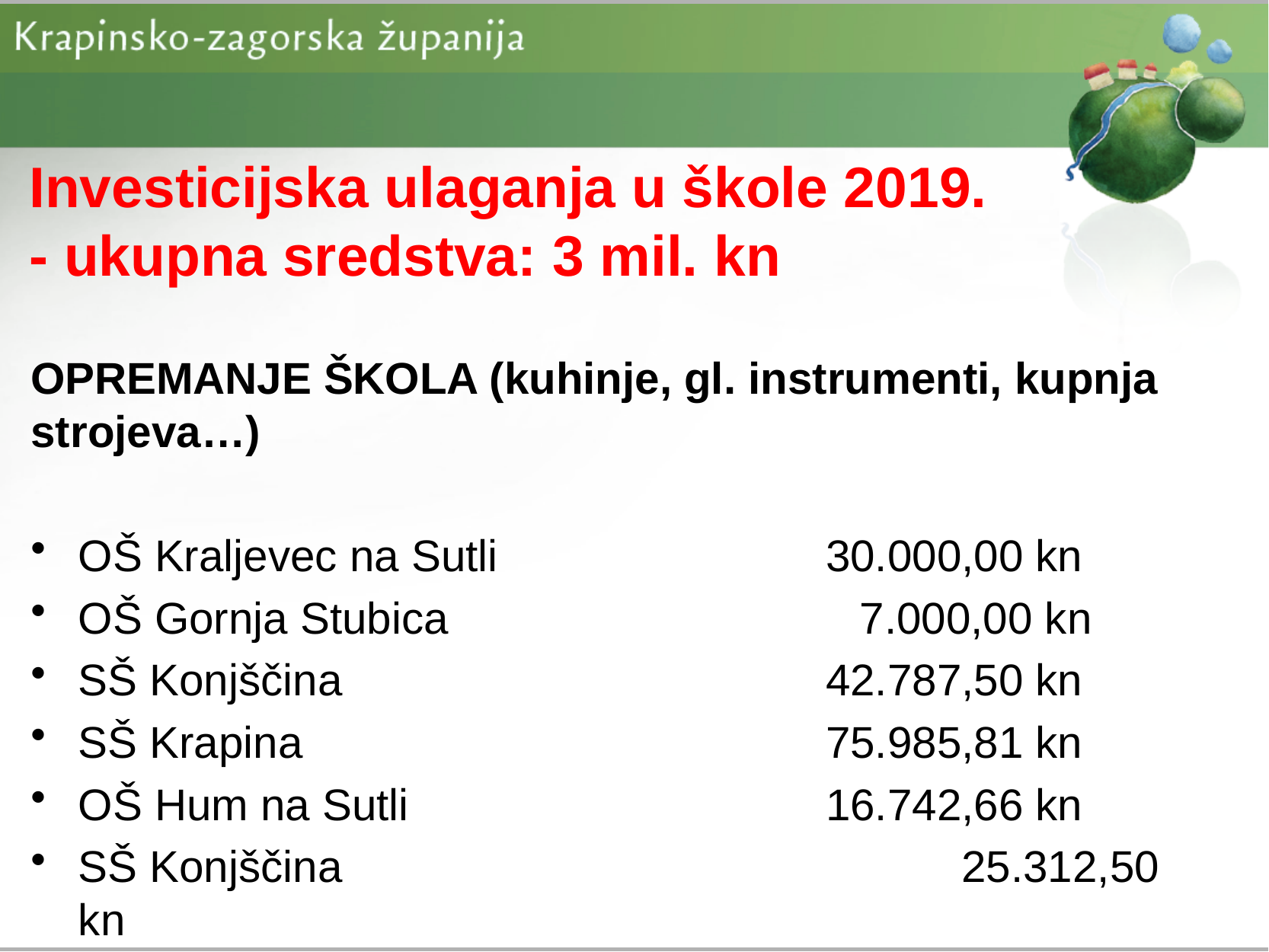

# Investicijska ulaganja u škole 2019. - ukupna sredstva: 3 mil. kn
OPREMANJE ŠKOLA (kuhinje, gl. instrumenti, kupnja strojeva…)

OŠ Kraljevec na Sutli	           	     30.000,00 kn
OŠ Gornja Stubica 		                 7.000,00 kn
SŠ Konjščina		           	     42.787,50 kn
SŠ Krapina			          	     75.985,81 kn
OŠ Hum na Sutli		           	     16.742,66 kn
SŠ Konjščina		          	                25.312,50 kn